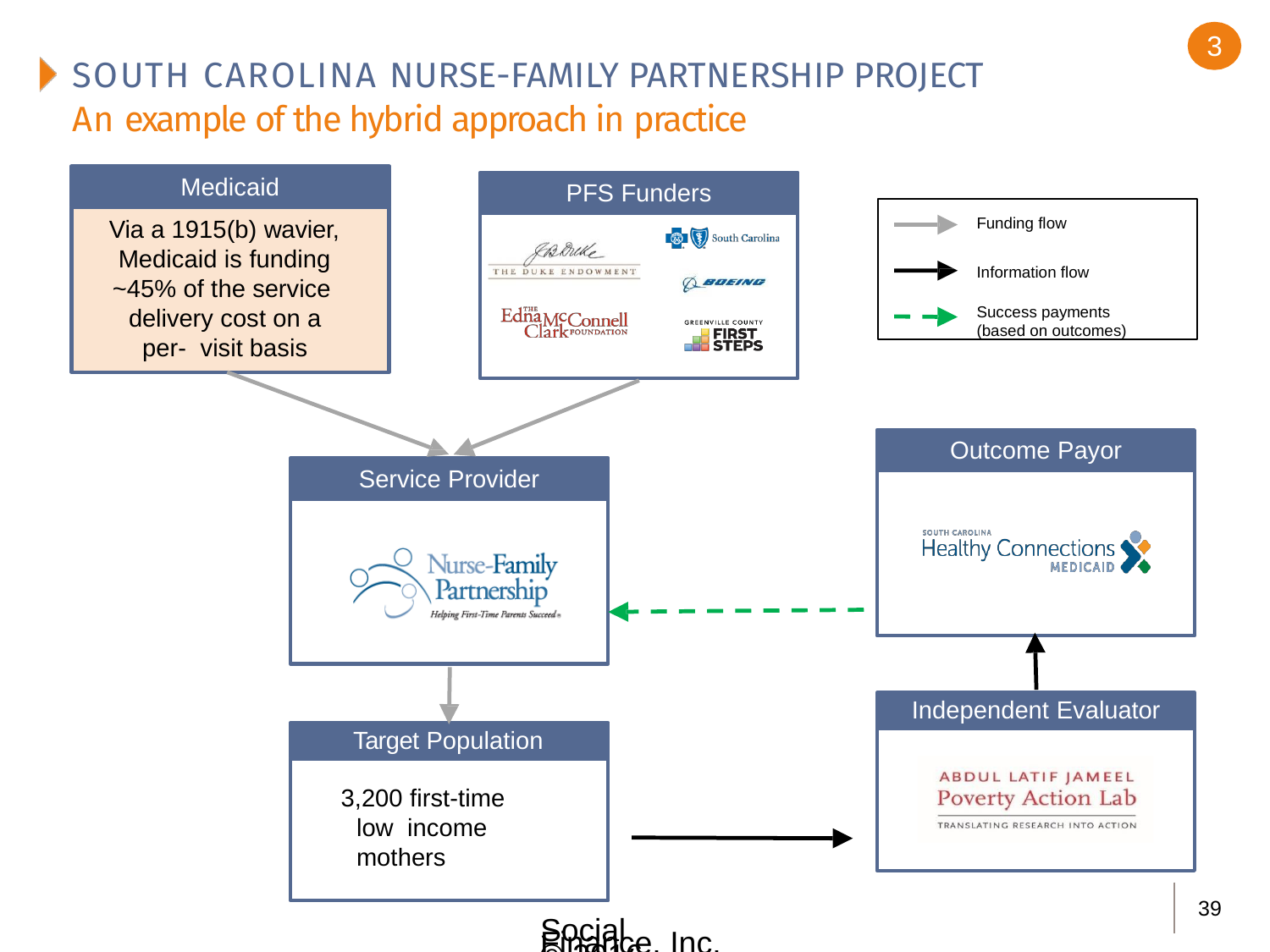

3
# SOUTH CAROLINA NURSE-FAMILY PARTNERSHIP PROJECT
An example of the hybrid approach in practice

Medicaid

PFS Funders
Funding flow

Information flow

Success payments  (based on outcomes)

Via a 1915(b) wavier,
Medicaid is funding
~45% of the service  delivery cost on a per-  visit basis

Outcome Payor

Service Provider

Independent Evaluator

Target Population

3,200 first-time low  income mothers

39
Social Finance, Inc. © 2016 Confidential